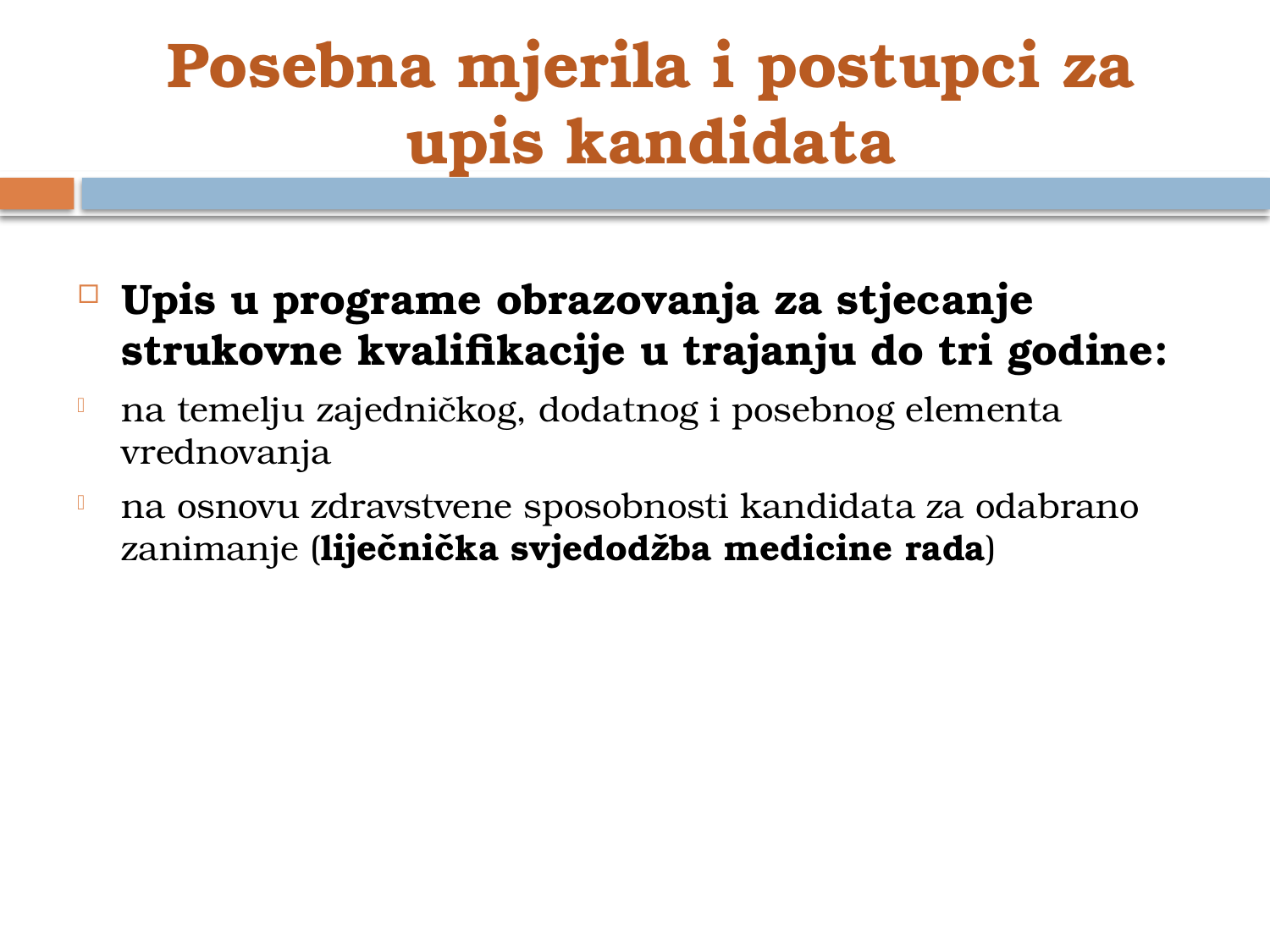

# Posebna mjerila i postupci za upis kandidata
Upis u programe obrazovanja za stjecanje strukovne kvalifikacije u trajanju do tri godine:
na temelju zajedničkog, dodatnog i posebnog elementa vrednovanja
na osnovu zdravstvene sposobnosti kandidata za odabrano zanimanje (liječnička svjedodžba medicine rada)